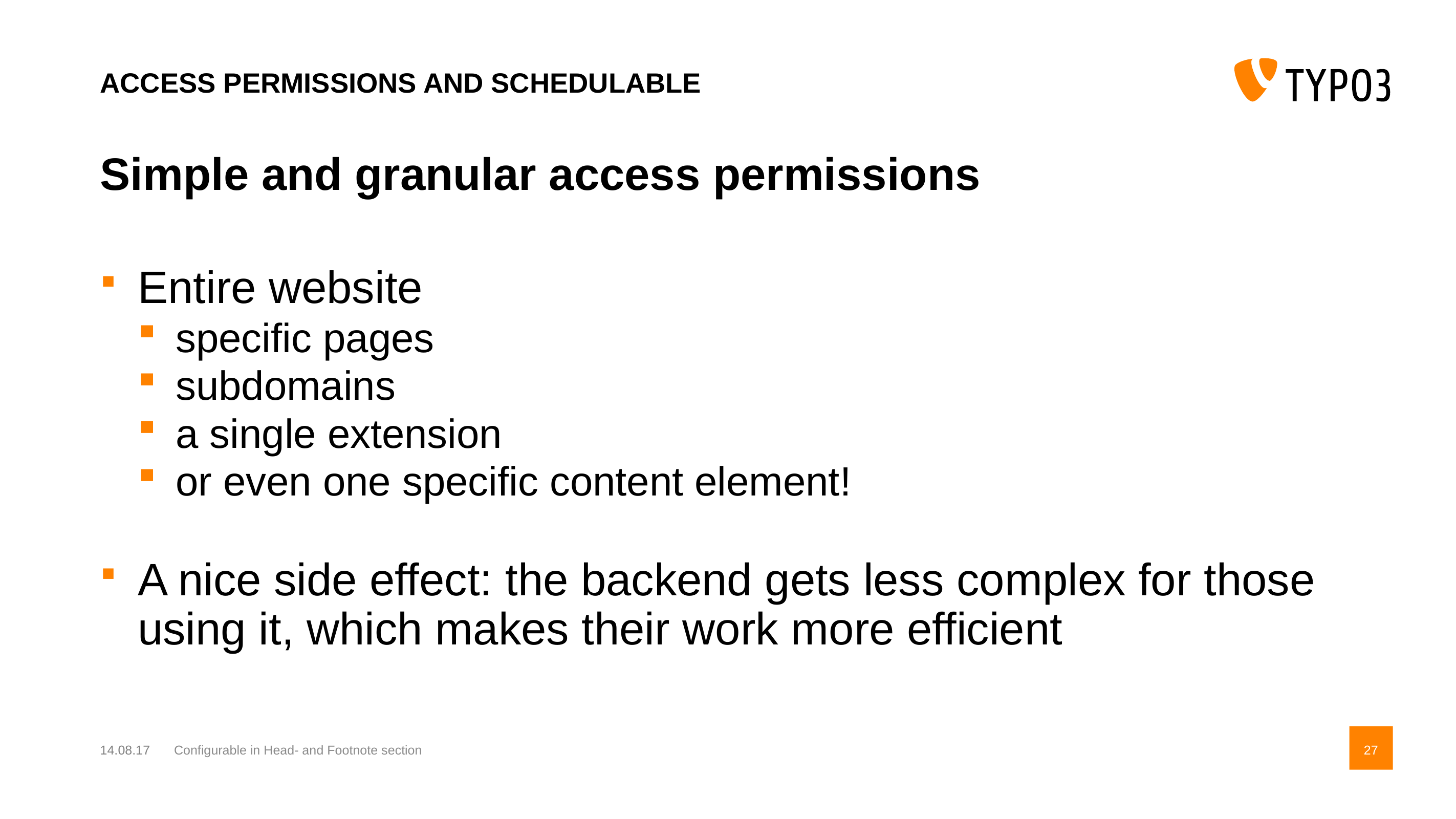

# Access permissions and schedulable
Simple and granular access permissions

Entire website
specific pages
subdomains
a single extension
or even one specific content element!
A nice side effect: the backend gets less complex for those using it, which makes their work more efficient

14.08.17
Configurable in Head- and Footnote section
27